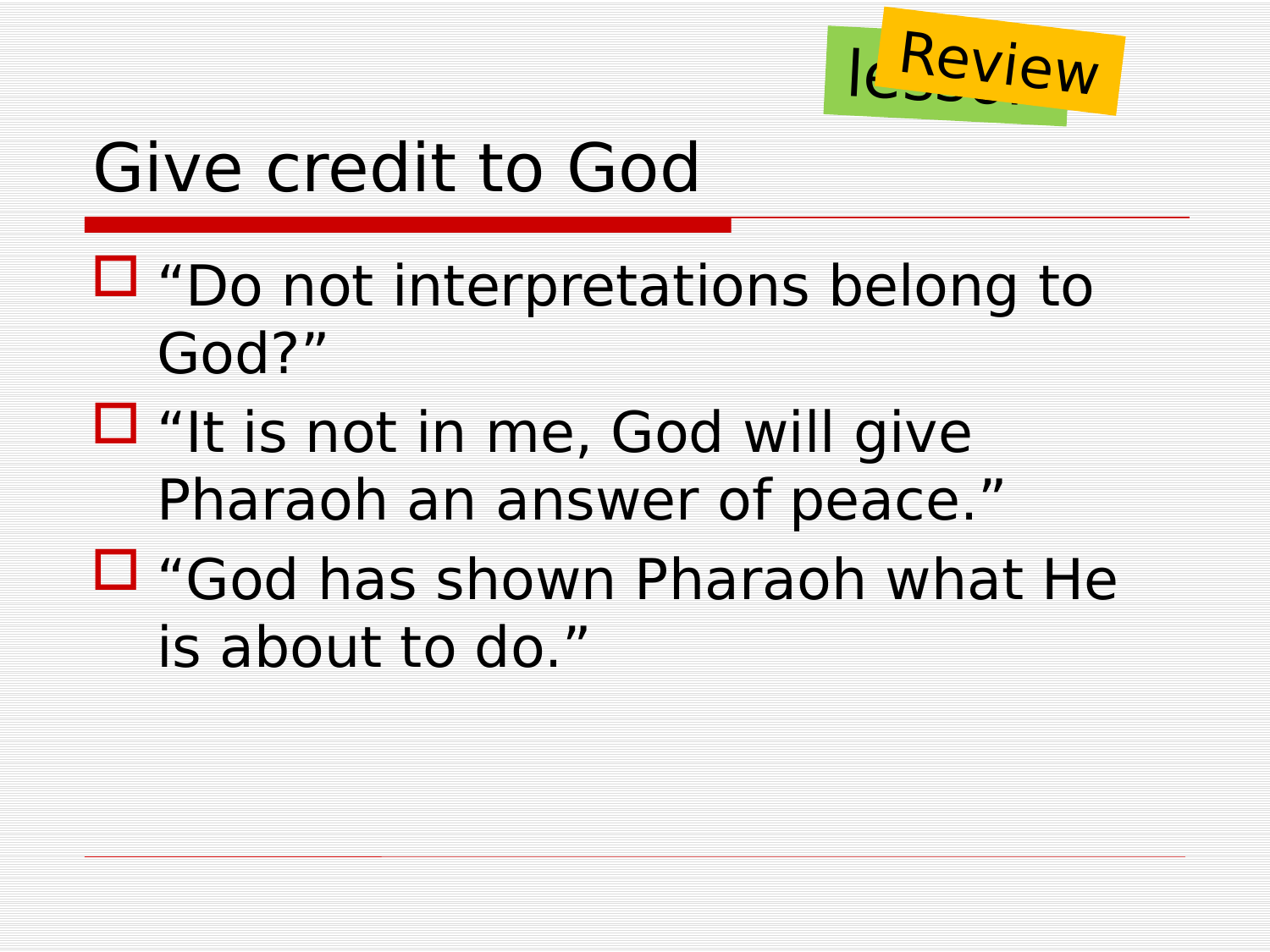

Review
lesson
# Give credit to God
“Do not interpretations belong to God?”
“It is not in me, God will give Pharaoh an answer of peace.”
“God has shown Pharaoh what He is about to do.”